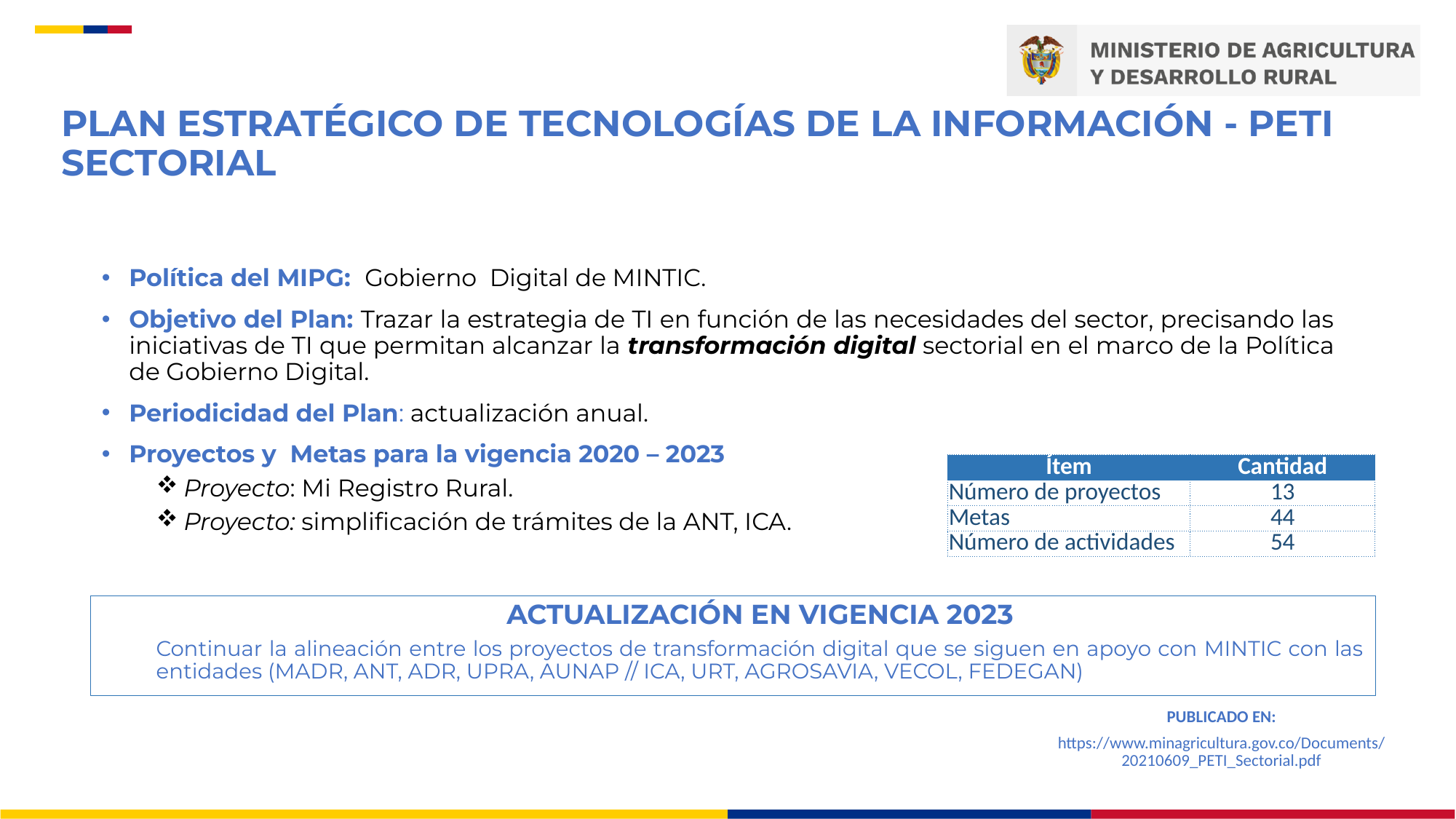

PLAN ESTRATÉGICO DE TECNOLOGÍAS DE LA INFORMACIÓN - PETI SECTORIAL
Política del MIPG:  Gobierno  Digital de MINTIC.
Objetivo del Plan: Trazar la estrategia de TI en función de las necesidades del sector, precisando las iniciativas de TI que permitan alcanzar la transformación digital sectorial en el marco de la Política de Gobierno Digital.
Periodicidad del Plan: actualización anual.
Proyectos y  Metas para la vigencia 2020 – 2023
Proyecto: Mi Registro Rural.
Proyecto: simplificación de trámites de la ANT, ICA.

| Ítem | Cantidad |
| --- | --- |
| Número de proyectos | 13 |
| Metas | 44 |
| Número de actividades | 54 |
ACTUALIZACIÓN EN VIGENCIA 2023
Continuar la alineación entre los proyectos de transformación digital que se siguen en apoyo con MINTIC con las entidades (MADR, ANT, ADR, UPRA, AUNAP // ICA, URT, AGROSAVIA, VECOL, FEDEGAN)

PUBLICADO EN:
https://www.minagricultura.gov.co/Documents/20210609_PETI_Sectorial.pdf